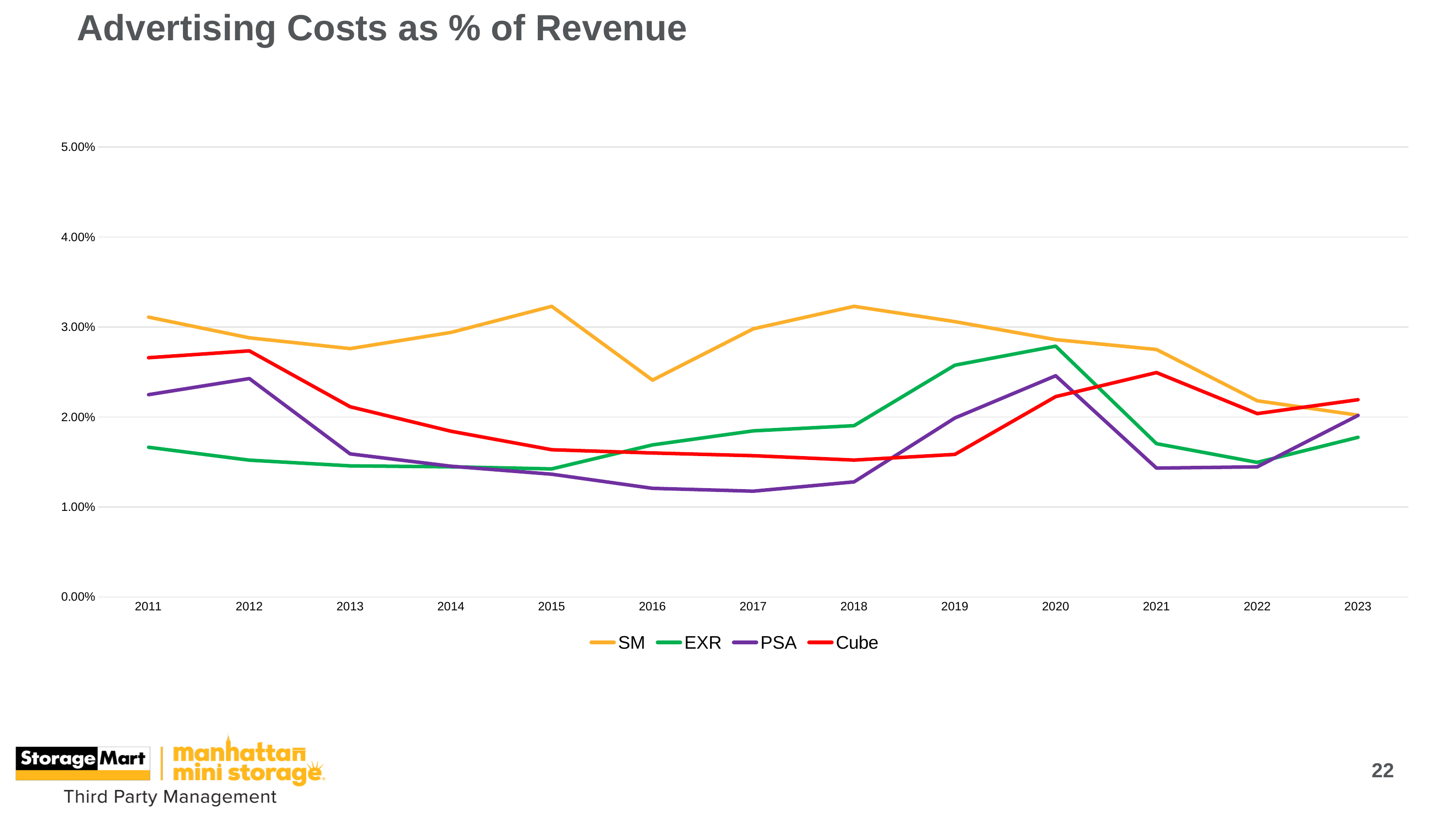

# Advertising Costs as % of Revenue

### Chart

| Category | SM | EXR | PSA | Cube |
|---|---|---|---|---|
| 2011 | 0.0311 | 0.016634785747776982 | 0.02247900037888565 | 0.026589886253584247 |
| 2012 | 0.0288 | 0.01520170802460885 | 0.024273955096722463 | 0.027350648033307667 |
| 2013 | 0.0276 | 0.01456806188100918 | 0.015900367170905316 | 0.021136052615453746 |
| 2014 | 0.0294 | 0.01446376108009475 | 0.014528419819282224 | 0.01841742878491284 |
| 2015 | 0.0323 | 0.01423400831501627 | 0.013640367906233178 | 0.01635940596263888 |
| 2016 | 0.0241 | 0.0168982138595012 | 0.012070385794700472 | 0.016000954071793902 |
| 2017 | 0.0298 | 0.018458048741179598 | 0.011757565768655871 | 0.015696717718042253 |
| 2018 | 0.0323 | 0.01903638584406666 | 0.012787397642631496 | 0.015210693987913198 |
| 2019 | 0.0306 | 0.025759545942617357 | 0.019887478847994546 | 0.015841203504287804 |
| 2020 | 0.0286 | 0.02786940736856777 | 0.024584391183256955 | 0.02226438919156974 |
| 2021 | 0.0275 | 0.017036882683892477 | 0.01432263673241973 | 0.02493885003093603 |
| 2022 | 0.0218 | 0.014952952449444928 | 0.014457640084567715 | 0.020376143270119367 |
| 2023 | 0.0202 | 0.01774160020853062 | 0.020175228502156004 | 0.021917992766432248 |